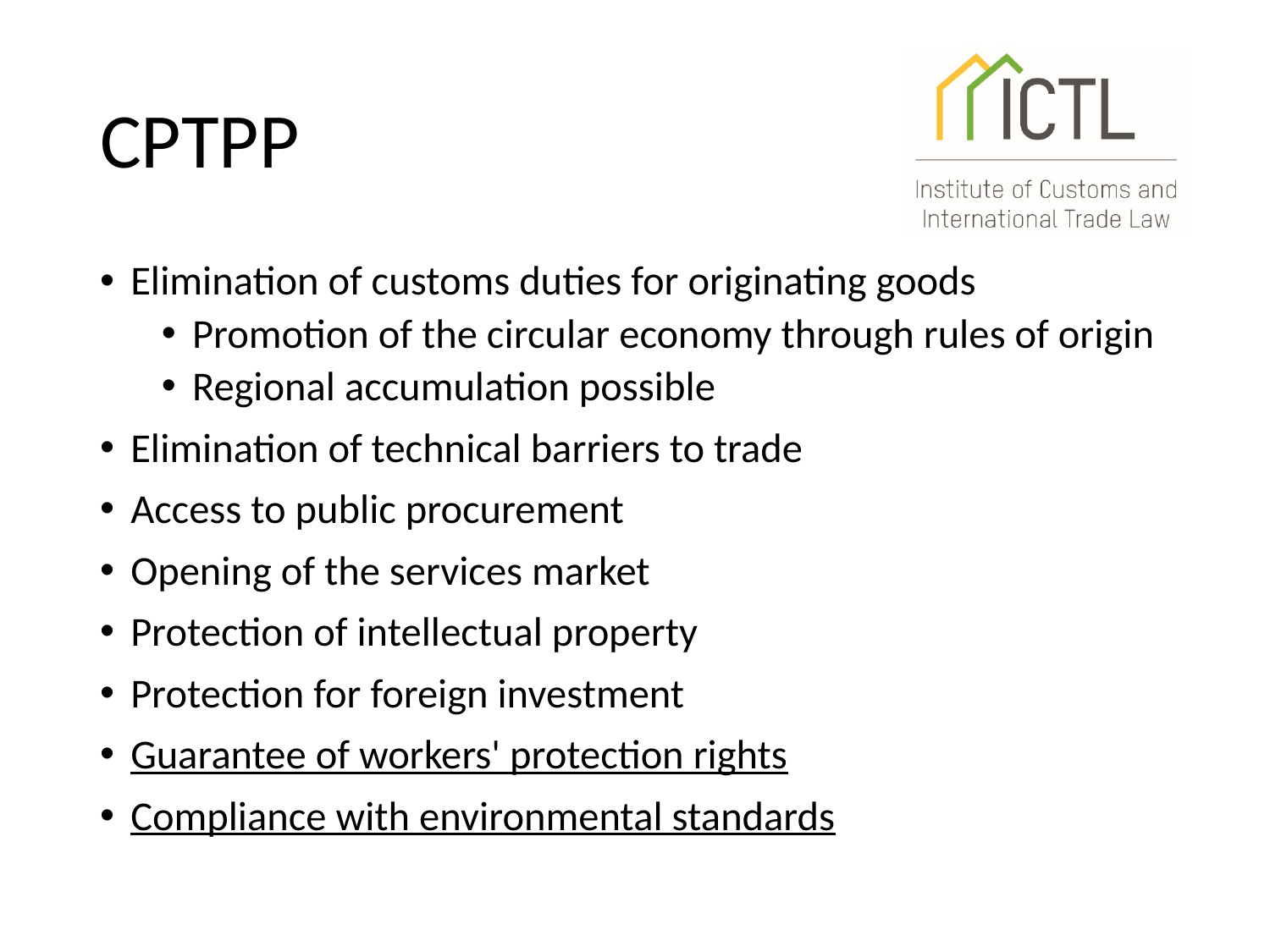

# CPTPP
Elimination of customs duties for originating goods
Promotion of the circular economy through rules of origin
Regional accumulation possible
Elimination of technical barriers to trade
Access to public procurement
Opening of the services market
Protection of intellectual property
Protection for foreign investment
Guarantee of workers' protection rights
Compliance with environmental standards